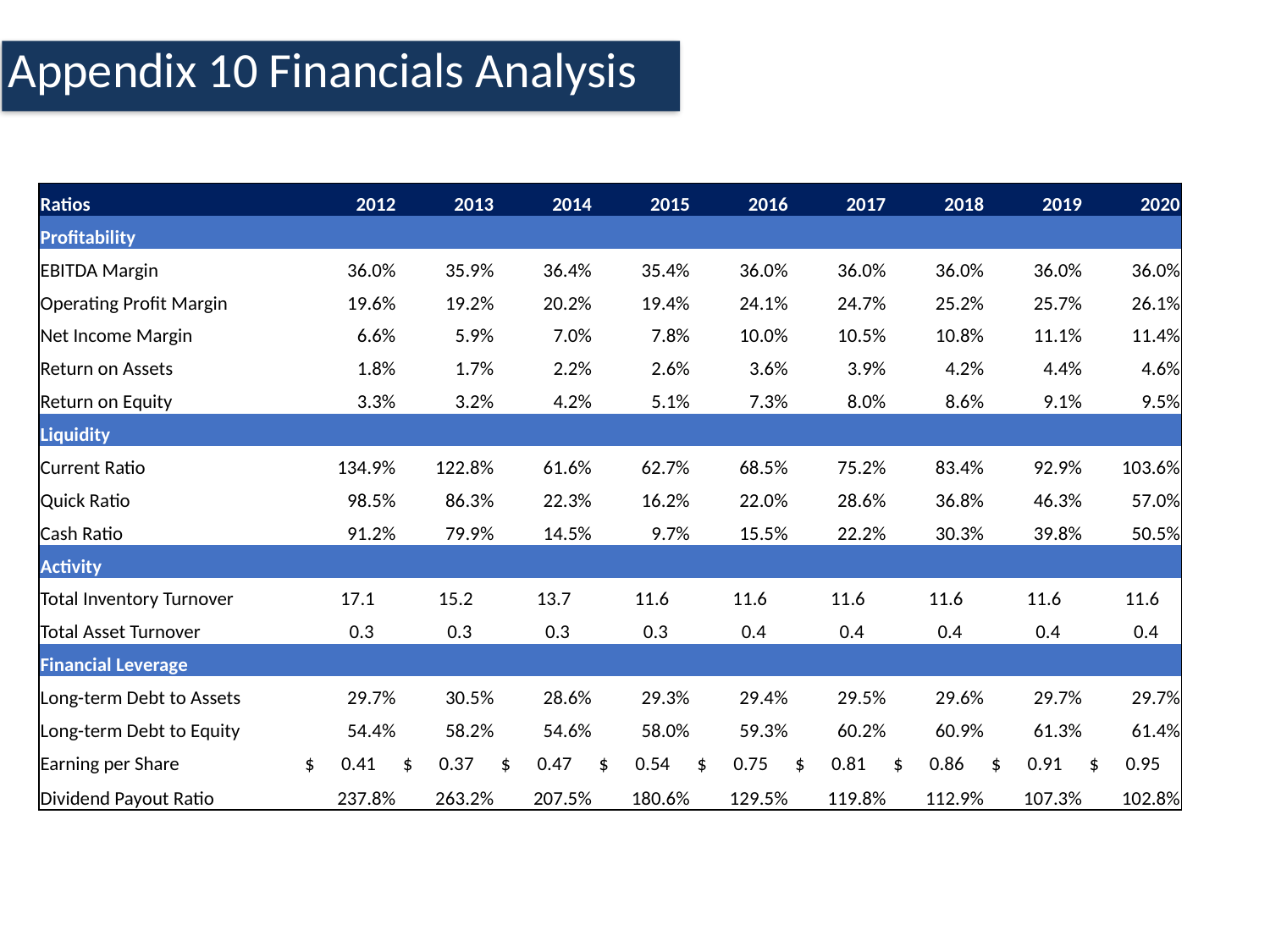

Appendix 10 Financials Analysis

| Ratios | 2012 | 2013 | 2014 | 2015 | 2016 | 2017 | 2018 | 2019 | 2020 |
| --- | --- | --- | --- | --- | --- | --- | --- | --- | --- |
| Profitability |  |  |  |  |  |  |  |  |  |
| EBITDA Margin | 36.0% | 35.9% | 36.4% | 35.4% | 36.0% | 36.0% | 36.0% | 36.0% | 36.0% |
| Operating Profit Margin | 19.6% | 19.2% | 20.2% | 19.4% | 24.1% | 24.7% | 25.2% | 25.7% | 26.1% |
| Net Income Margin | 6.6% | 5.9% | 7.0% | 7.8% | 10.0% | 10.5% | 10.8% | 11.1% | 11.4% |
| Return on Assets | 1.8% | 1.7% | 2.2% | 2.6% | 3.6% | 3.9% | 4.2% | 4.4% | 4.6% |
| Return on Equity | 3.3% | 3.2% | 4.2% | 5.1% | 7.3% | 8.0% | 8.6% | 9.1% | 9.5% |
| Liquidity |  |  |  |  |  |  |  |  |  |
| Current Ratio | 134.9% | 122.8% | 61.6% | 62.7% | 68.5% | 75.2% | 83.4% | 92.9% | 103.6% |
| Quick Ratio | 98.5% | 86.3% | 22.3% | 16.2% | 22.0% | 28.6% | 36.8% | 46.3% | 57.0% |
| Cash Ratio | 91.2% | 79.9% | 14.5% | 9.7% | 15.5% | 22.2% | 30.3% | 39.8% | 50.5% |
| Activity |  |  |  |  |  |  |  |  |  |
| Total Inventory Turnover | 17.1 | 15.2 | 13.7 | 11.6 | 11.6 | 11.6 | 11.6 | 11.6 | 11.6 |
| Total Asset Turnover | 0.3 | 0.3 | 0.3 | 0.3 | 0.4 | 0.4 | 0.4 | 0.4 | 0.4 |
| Financial Leverage |  |  |  |  |  |  |  |  |  |
| Long-term Debt to Assets | 29.7% | 30.5% | 28.6% | 29.3% | 29.4% | 29.5% | 29.6% | 29.7% | 29.7% |
| Long-term Debt to Equity | 54.4% | 58.2% | 54.6% | 58.0% | 59.3% | 60.2% | 60.9% | 61.3% | 61.4% |
| Earning per Share | $ 0.41 | $ 0.37 | $ 0.47 | $ 0.54 | $ 0.75 | $ 0.81 | $ 0.86 | $ 0.91 | $ 0.95 |
| Dividend Payout Ratio | 237.8% | 263.2% | 207.5% | 180.6% | 129.5% | 119.8% | 112.9% | 107.3% | 102.8% |